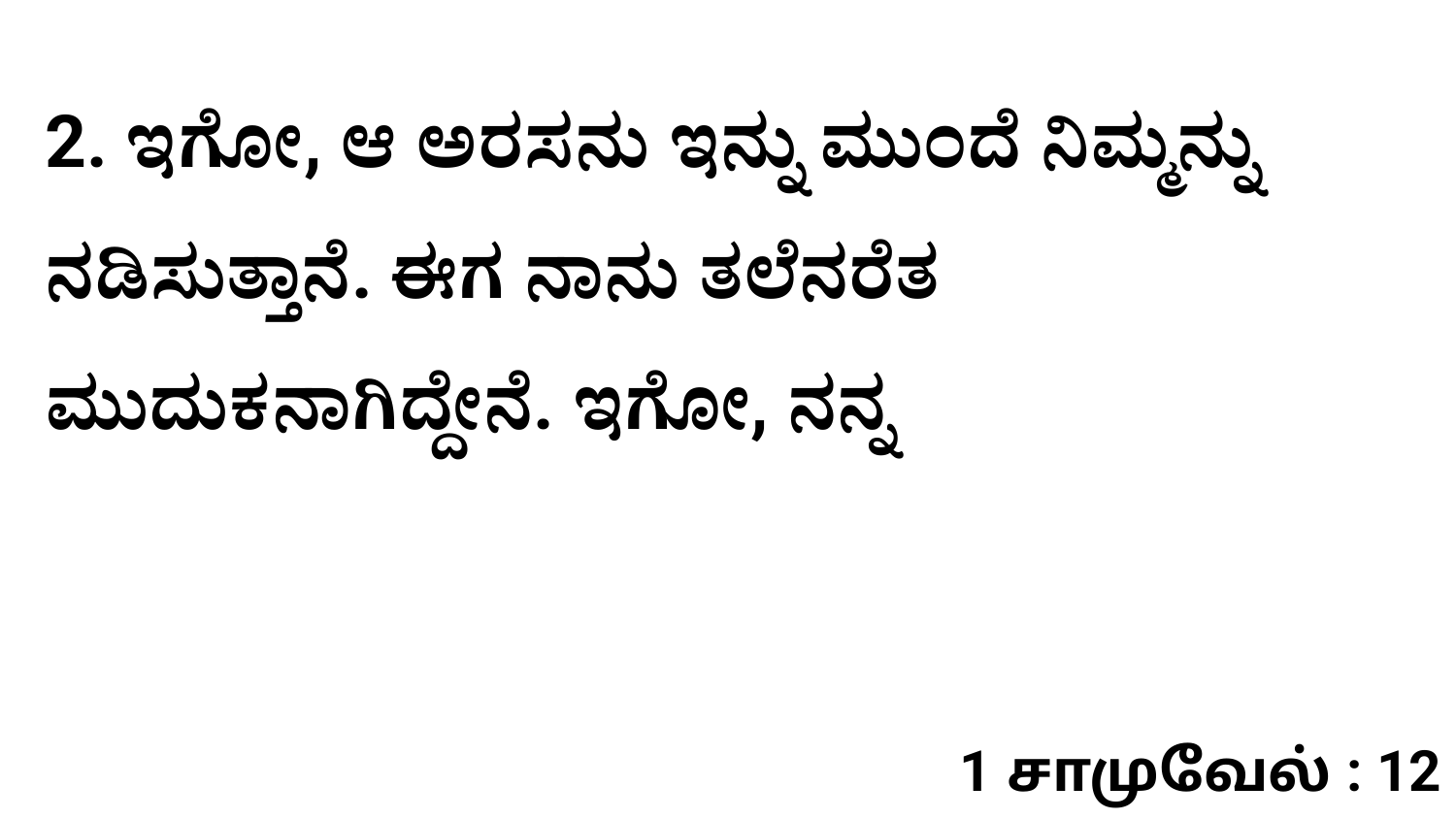

2. ಇಗೋ, ಆ ಅರಸನು ಇನ್ನು ಮುಂದೆ ನಿಮ್ಮನ್ನು ನಡಿಸುತ್ತಾನೆ. ಈಗ ನಾನು ತಲೆನರೆತ ಮುದುಕನಾಗಿದ್ದೇನೆ. ಇಗೋ, ನನ್ನ
1 சாமுவேல் : 12